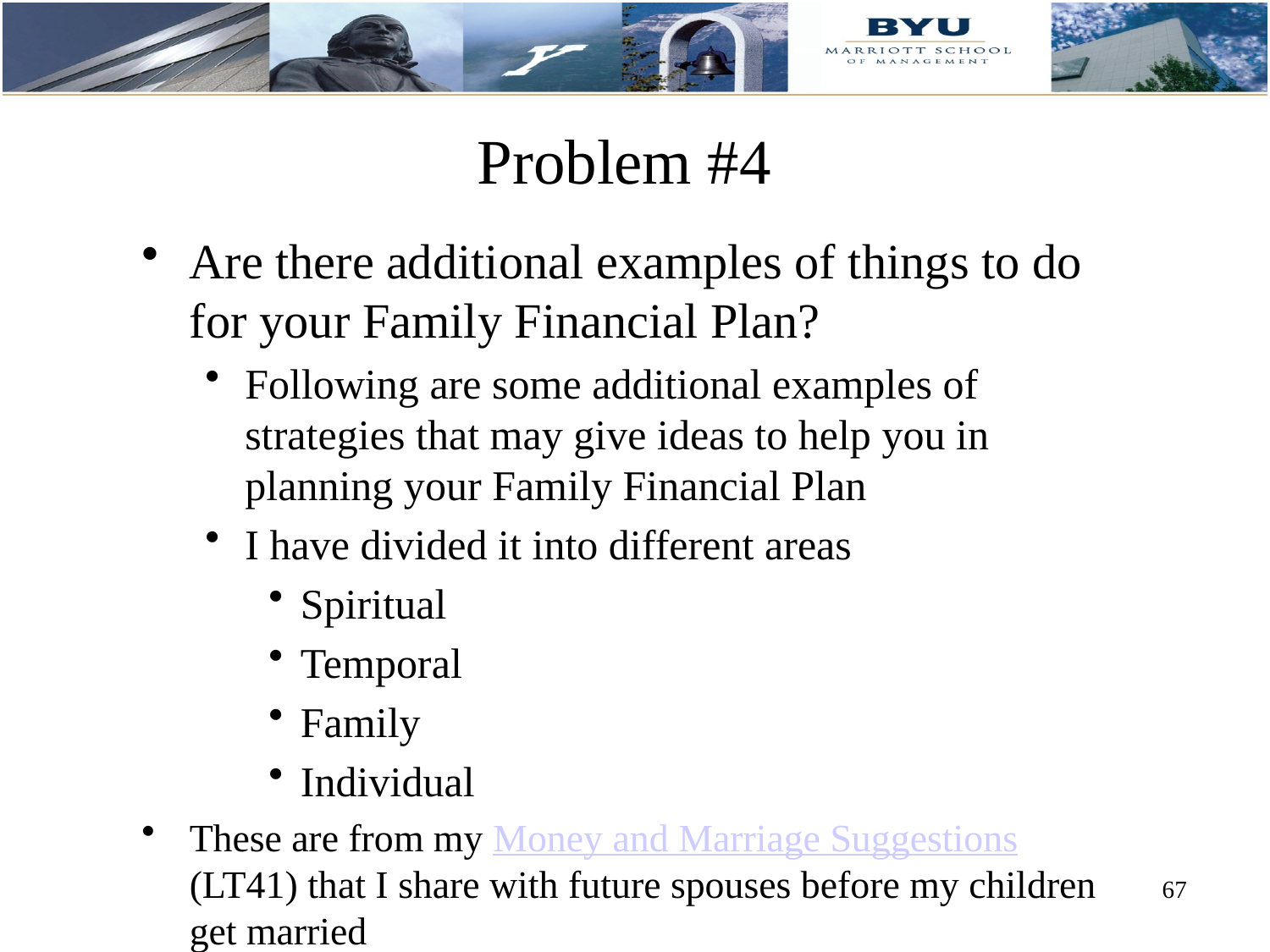

# Problem #4
Are there additional examples of things to do for your Family Financial Plan?
Following are some additional examples of strategies that may give ideas to help you in planning your Family Financial Plan
I have divided it into different areas
Spiritual
Temporal
Family
Individual
These are from my Money and Marriage Suggestions (LT41) that I share with future spouses before my children get married